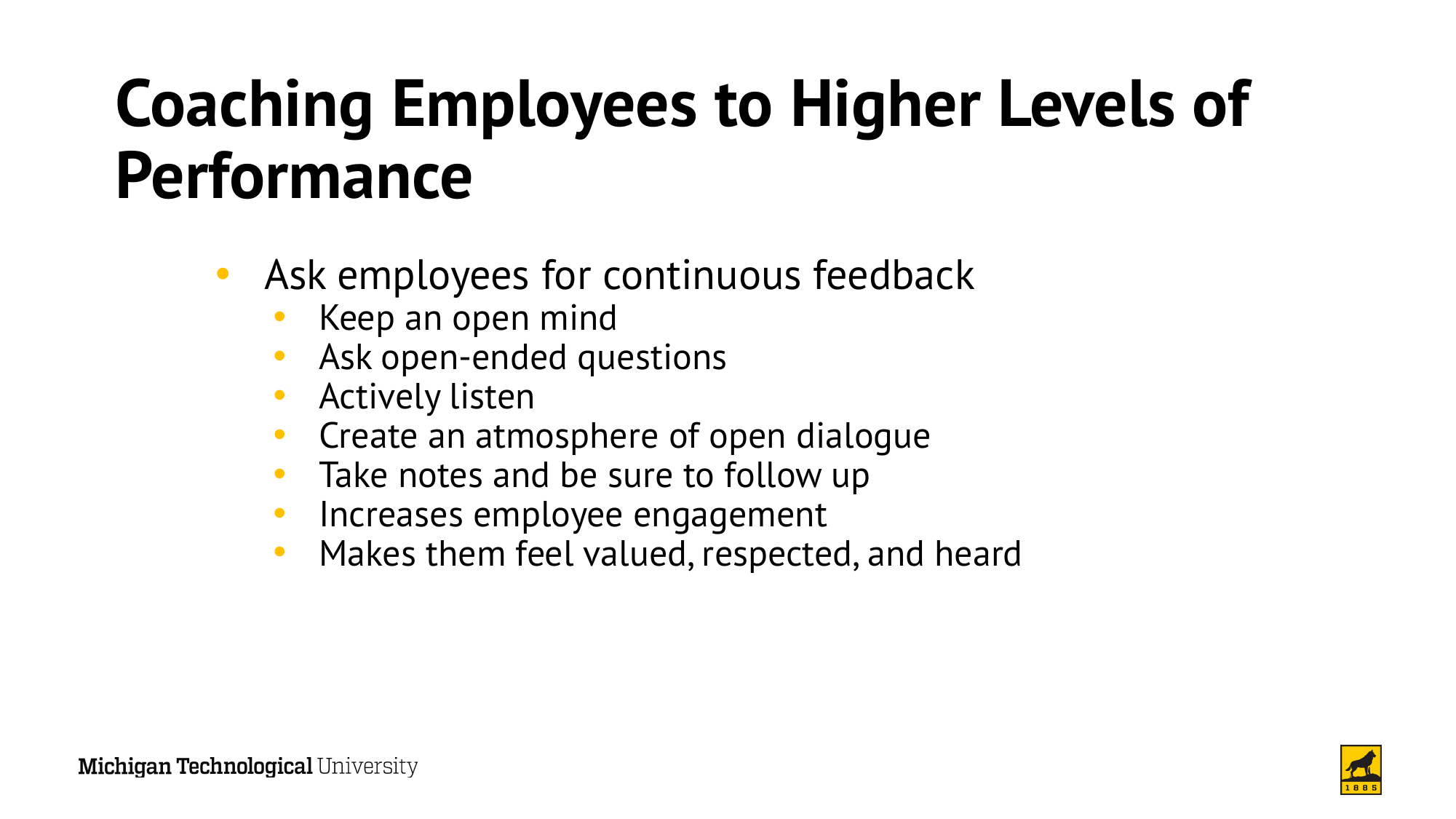

# Coaching Employees to Higher Levels of Performance
Ask employees for continuous feedback
Keep an open mind
Ask open-ended questions
Actively listen
Create an atmosphere of open dialogue
Take notes and be sure to follow up
Increases employee engagement
Makes them feel valued, respected, and heard